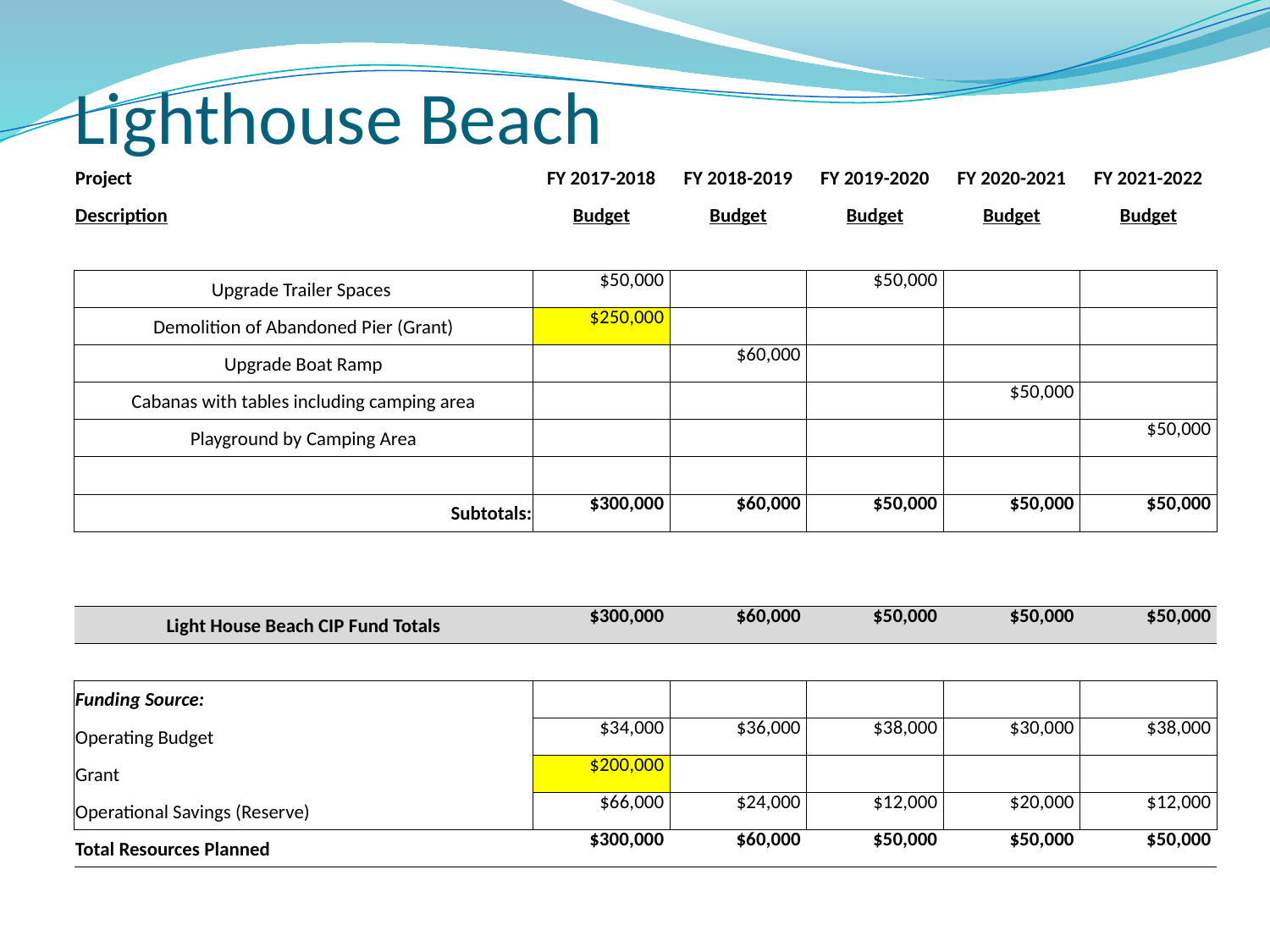

# Lighthouse Beach
| Project | FY 2017-2018 | FY 2018-2019 | FY 2019-2020 | FY 2020-2021 | FY 2021-2022 |
| --- | --- | --- | --- | --- | --- |
| Description | Budget | Budget | Budget | Budget | Budget |
|  |  |  |  |  |  |
| Upgrade Trailer Spaces | $50,000 |  | $50,000 |  |  |
| Demolition of Abandoned Pier (Grant) | $250,000 |  |  |  |  |
| Upgrade Boat Ramp |  | $60,000 |  |  |  |
| Cabanas with tables including camping area |  |  |  | $50,000 |  |
| Playground by Camping Area |  |  |  |  | $50,000 |
|  |  |  |  |  |  |
| Subtotals: | $300,000 | $60,000 | $50,000 | $50,000 | $50,000 |
|  |  |  |  |  |  |
|  |  |  |  |  |  |
| Light House Beach CIP Fund Totals | $300,000 | $60,000 | $50,000 | $50,000 | $50,000 |
|  |  |  |  |  |  |
| Funding Source: |  |  |  |  |  |
| Operating Budget | $34,000 | $36,000 | $38,000 | $30,000 | $38,000 |
| Grant | $200,000 |  |  |  |  |
| Operational Savings (Reserve) | $66,000 | $24,000 | $12,000 | $20,000 | $12,000 |
| Total Resources Planned | $300,000 | $60,000 | $50,000 | $50,000 | $50,000 |